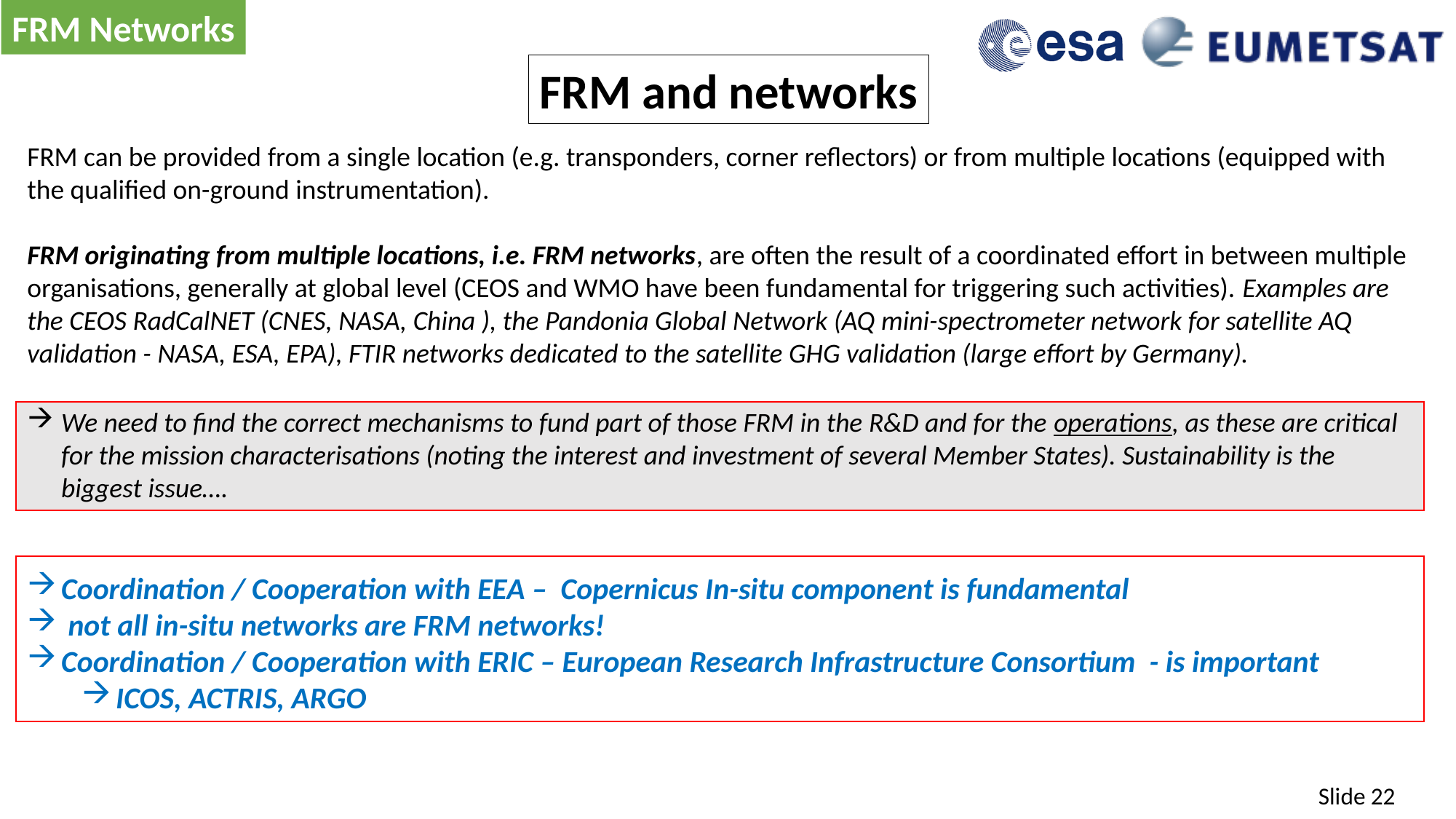

FRM Networks
FRM and networks
FRM can be provided from a single location (e.g. transponders, corner reflectors) or from multiple locations (equipped with the qualified on-ground instrumentation).

FRM originating from multiple locations, i.e. FRM networks, are often the result of a coordinated effort in between multiple organisations, generally at global level (CEOS and WMO have been fundamental for triggering such activities). Examples are the CEOS RadCalNET (CNES, NASA, China ), the Pandonia Global Network (AQ mini-spectrometer network for satellite AQ validation - NASA, ESA, EPA), FTIR networks dedicated to the satellite GHG validation (large effort by Germany).

We need to find the correct mechanisms to fund part of those FRM in the R&D and for the operations, as these are critical for the mission characterisations (noting the interest and investment of several Member States). Sustainability is the biggest issue….

Coordination / Cooperation with EEA –  Copernicus In-situ component is fundamental
 not all in-situ networks are FRM networks!
Coordination / Cooperation with ERIC – European Research Infrastructure Consortium  - is important
ICOS, ACTRIS, ARGO